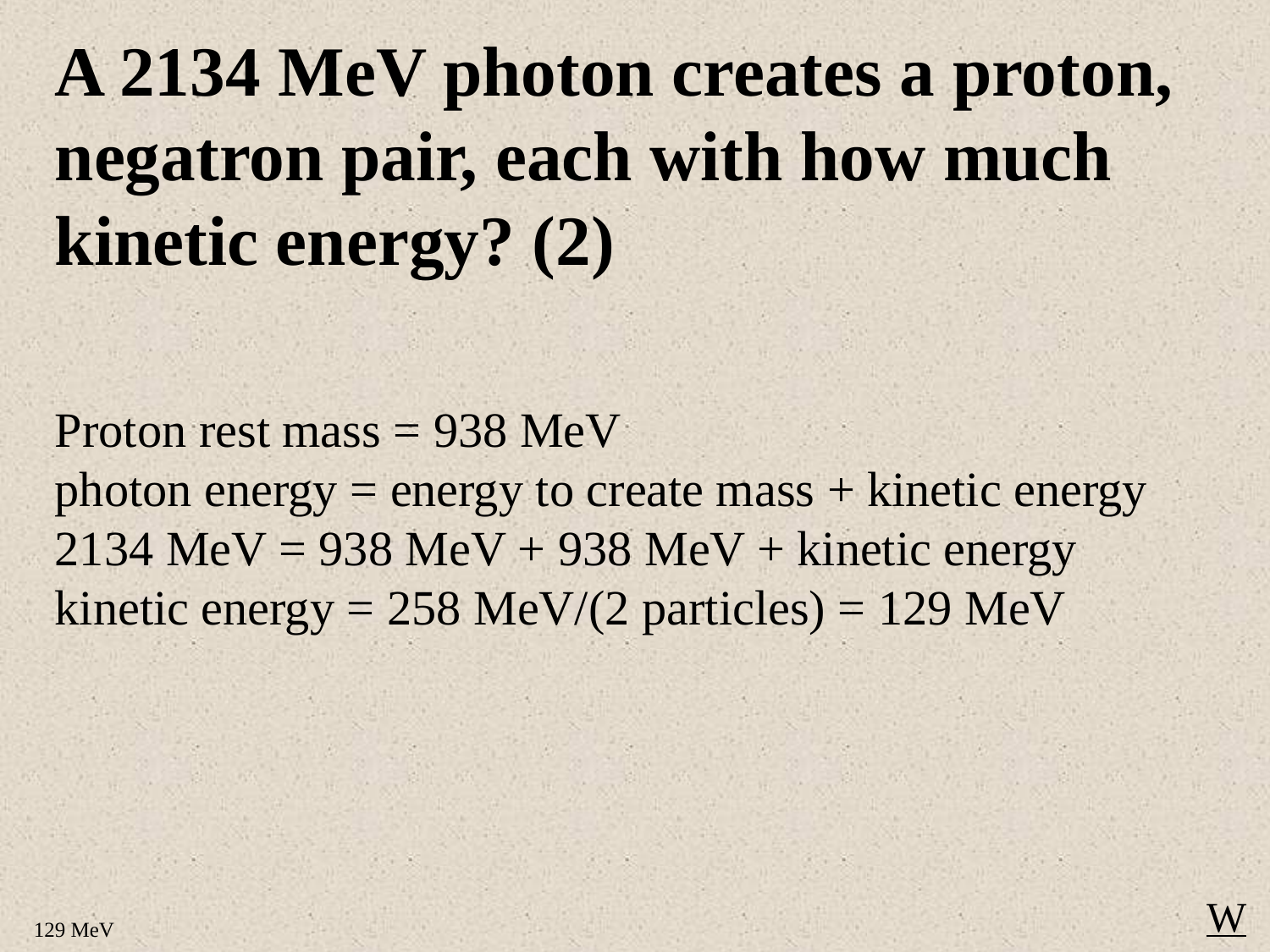

A 2134 MeV photon creates a proton, negatron pair, each with how much kinetic energy? (2)
Proton rest mass = 938 MeV
photon energy = energy to create mass + kinetic energy
2134 MeV = 938 MeV + 938 MeV + kinetic energy
kinetic energy = 258 MeV/(2 particles) = 129 MeV
W
129 MeV